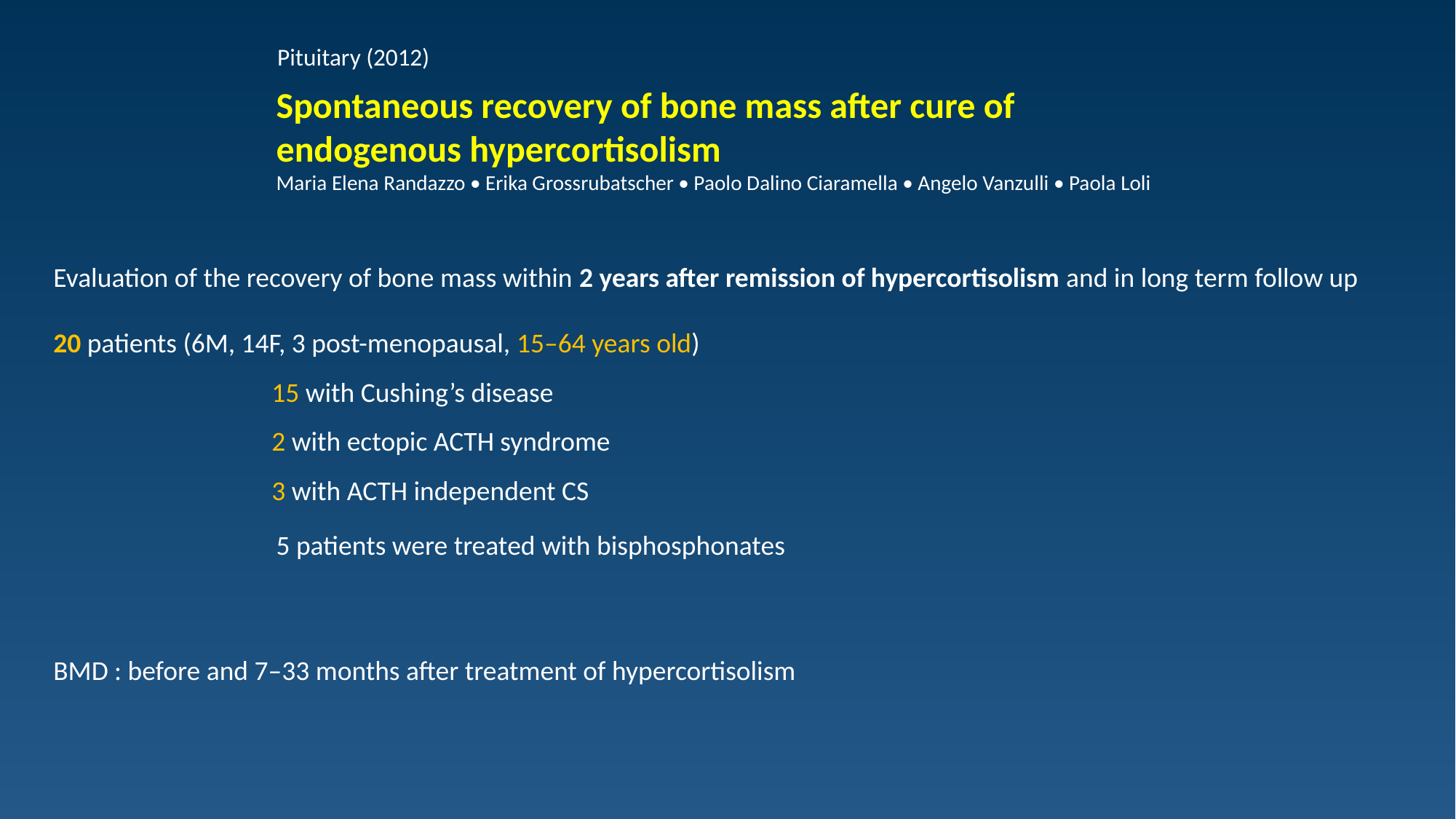

Pituitary (2012)
Spontaneous recovery of bone mass after cure of endogenous hypercortisolism
Maria Elena Randazzo • Erika Grossrubatscher • Paolo Dalino Ciaramella • Angelo Vanzulli • Paola Loli
Evaluation of the recovery of bone mass within 2 years after remission of hypercortisolism and in long term follow up

20 patients (6M, 14F, 3 post-menopausal, 15–64 years old)
	15 with Cushing’s disease
	2 with ectopic ACTH syndrome
	3 with ACTH independent CS
5 patients were treated with bisphosphonates
BMD : before and 7–33 months after treatment of hypercortisolism